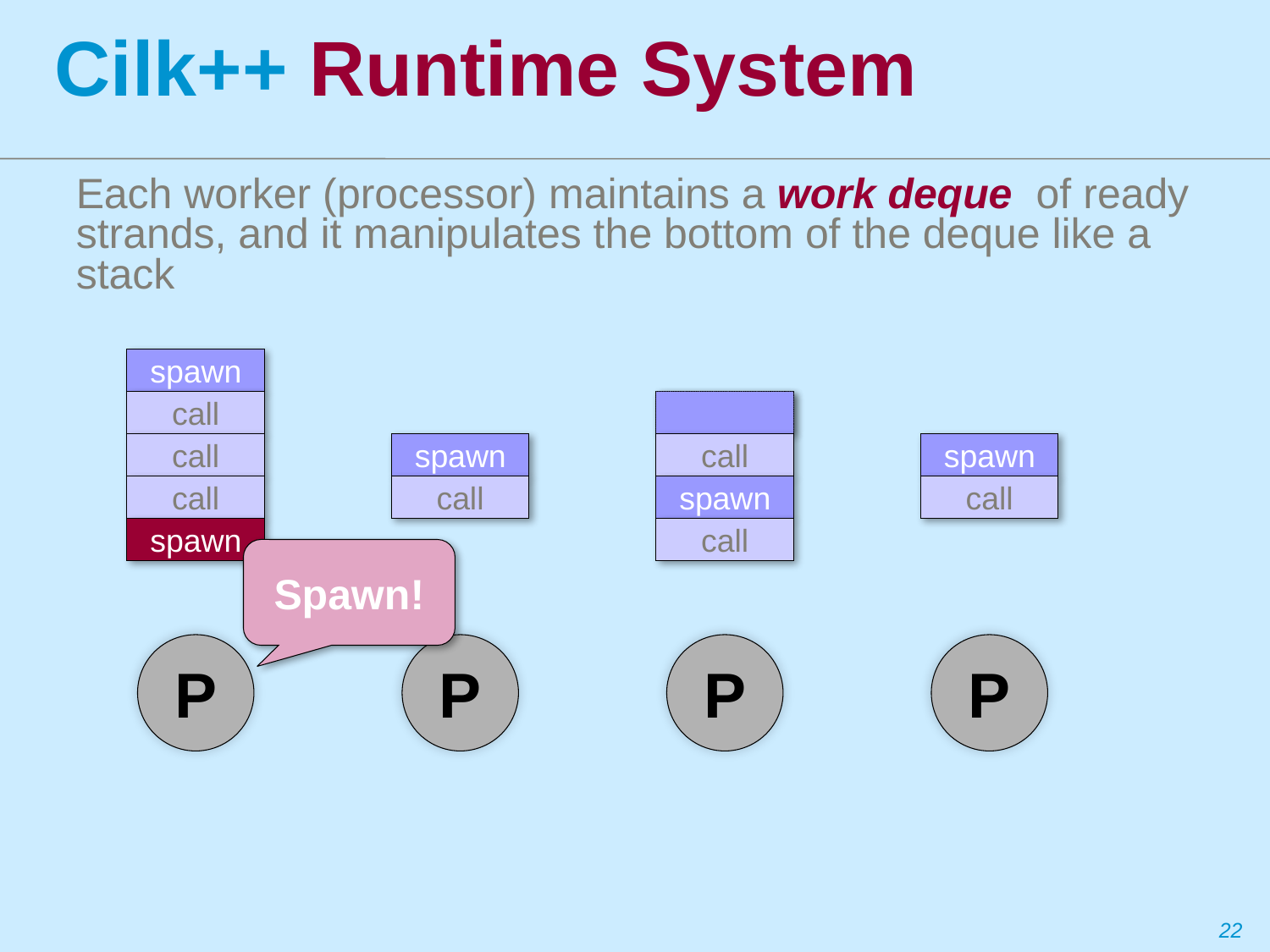

Cilk++ Runtime System
Each worker (processor) maintains a work deque  of ready strands, and it manipulates the bottom of the deque like a stack
spawn
call
spawn

call

spawn
call
spawn
call
call
spawn
call
spawn
call
Spawn!
P
P
P
P